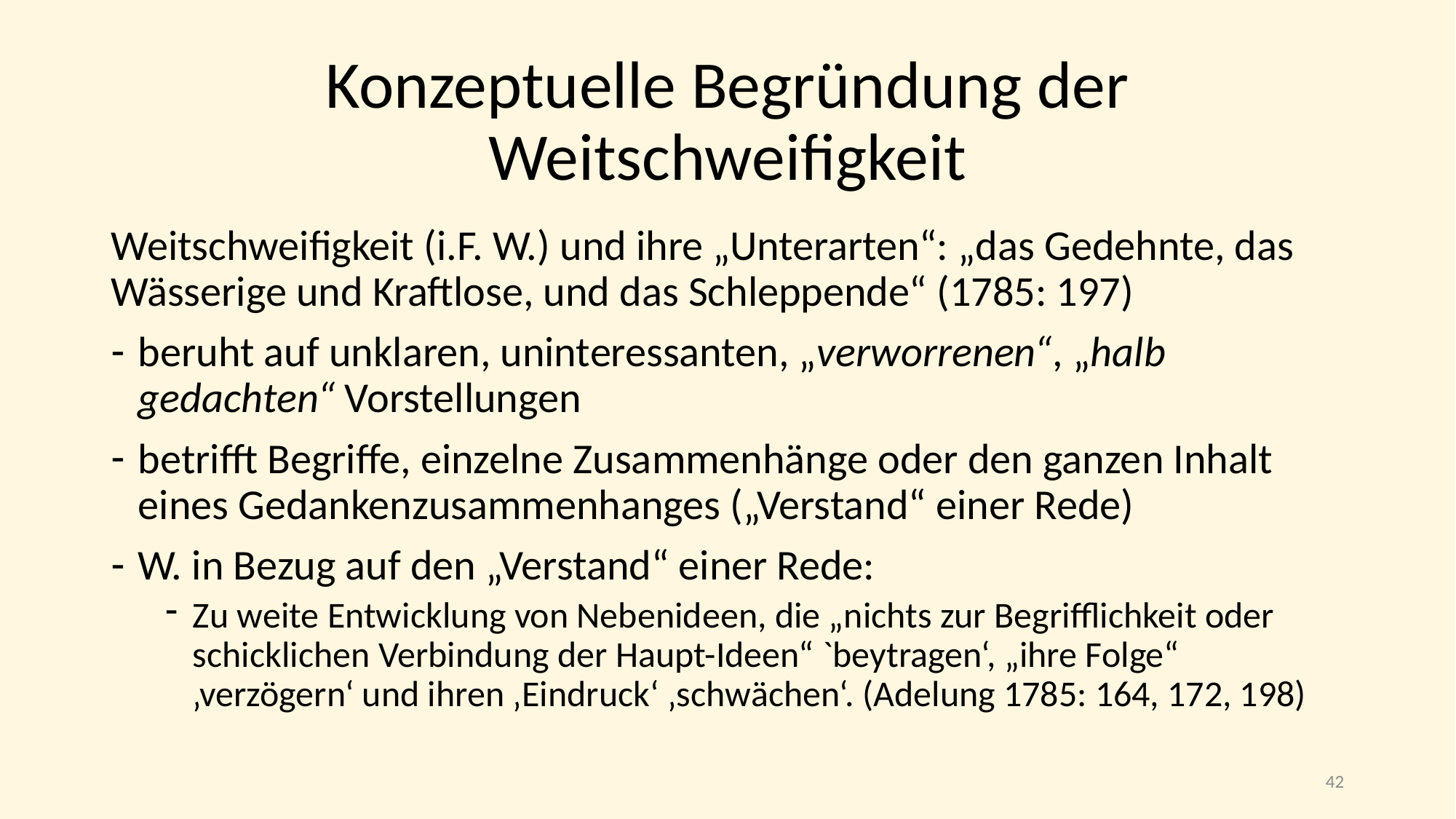

# Konzeptuelle Begründung der Weitschweifigkeit
Weitschweifigkeit (i.F. W.) und ihre „Unterarten“: „das Gedehnte, das Wässerige und Kraftlose, und das Schleppende“ (1785: 197)
beruht auf unklaren, uninteressanten, „verworrenen“, „halb gedachten“ Vorstellungen
betrifft Begriffe, einzelne Zusammenhänge oder den ganzen Inhalt eines Gedankenzusammenhanges („Verstand“ einer Rede)
W. in Bezug auf den „Verstand“ einer Rede:
Zu weite Entwicklung von Nebenideen, die „nichts zur Begrifflichkeit oder schicklichen Verbindung der Haupt-Ideen“ `beytragen‘, „ihre Folge“  ‚verzögern‘ und ihren ‚Eindruck‘ ‚schwächen‘. (Adelung 1785: 164, 172, 198)
42